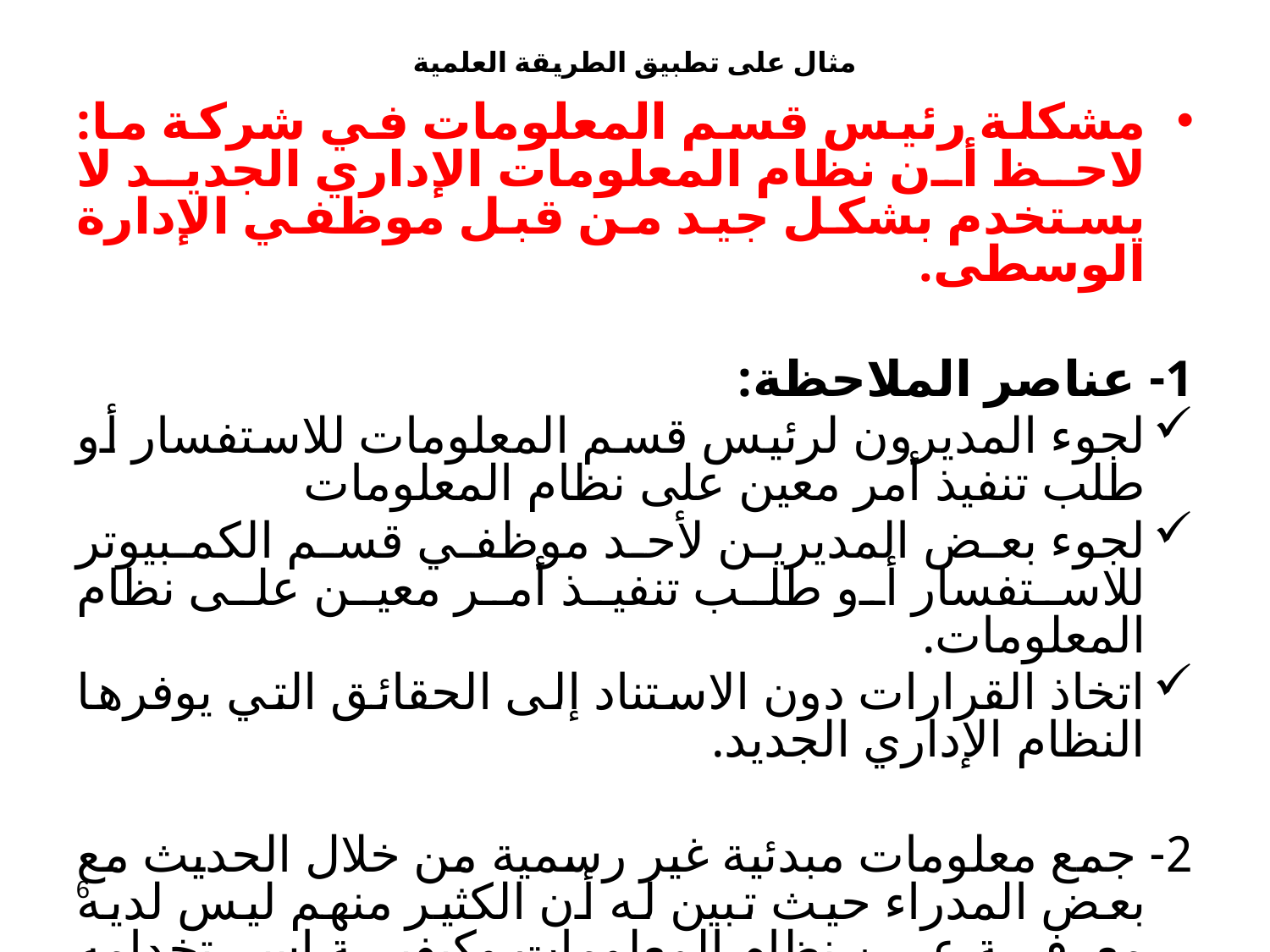

مثال على تطبيق الطريقة العلمية
مشكلة رئيس قسم المعلومات في شركة ما: لاحظ أن نظام المعلومات الإداري الجديد لا يستخدم بشكل جيد من قبل موظفي الإدارة الوسطى.

1- عناصر الملاحظة:
لجوء المديرون لرئيس قسم المعلومات للاستفسار أو طلب تنفيذ أمر معين على نظام المعلومات
لجوء بعض المديرين لأحد موظفي قسم الكمبيوتر للاستفسار أو طلب تنفيذ أمر معين على نظام المعلومات.
اتخاذ القرارات دون الاستناد إلى الحقائق التي يوفرها النظام الإداري الجديد.

2- جمع معلومات مبدئية غير رسمية من خلال الحديث مع بعض المدراء حيث تبين له أن الكثير منهم ليس لديه معرفة عن نظام المعلومات وكيفية استخدامه والمعلومات التي يمكن أن يوفرها.
6